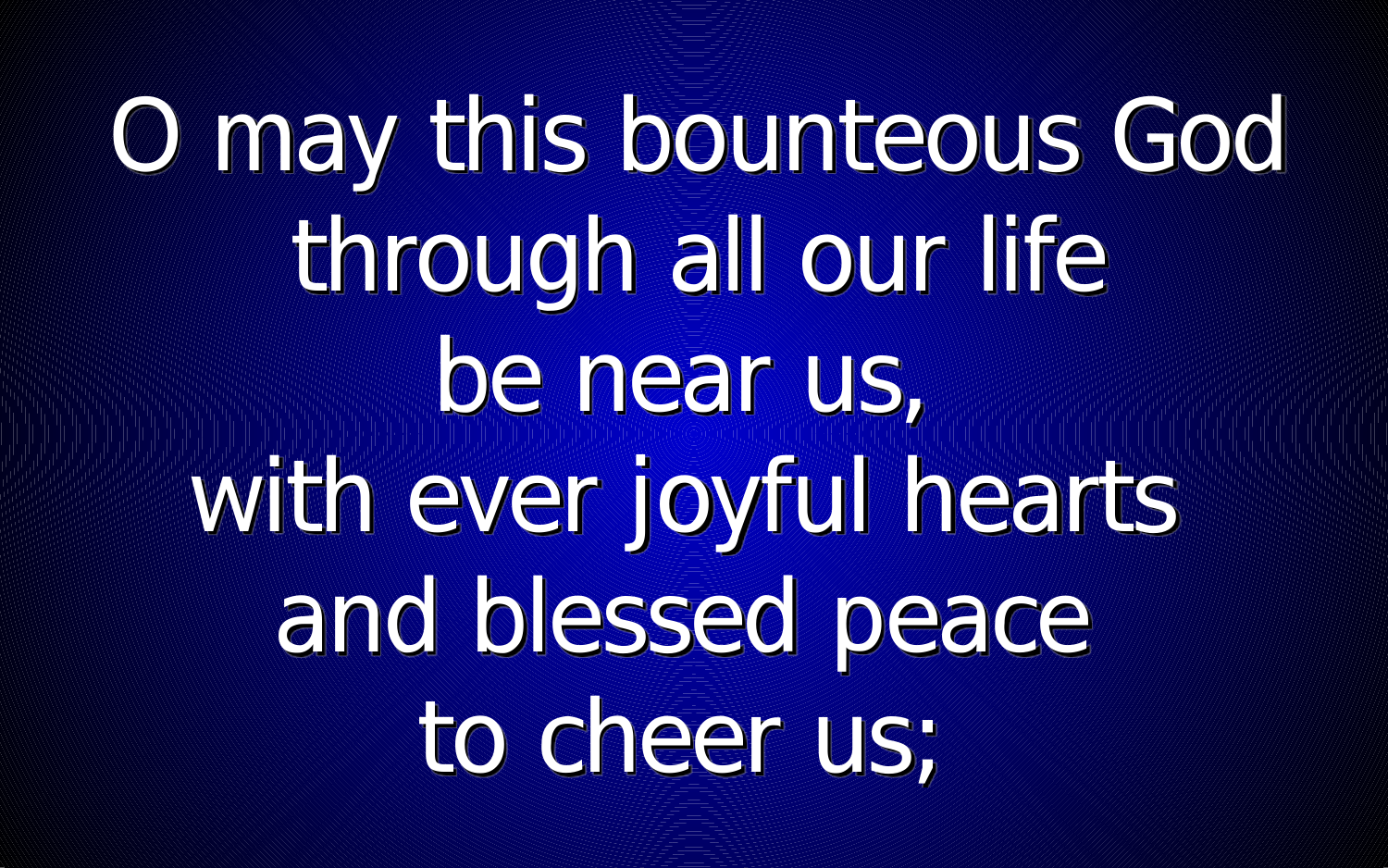

O may this bounteous God
 through all our life
be near us,
with ever joyful hearts
and blessed peace
to cheer us;